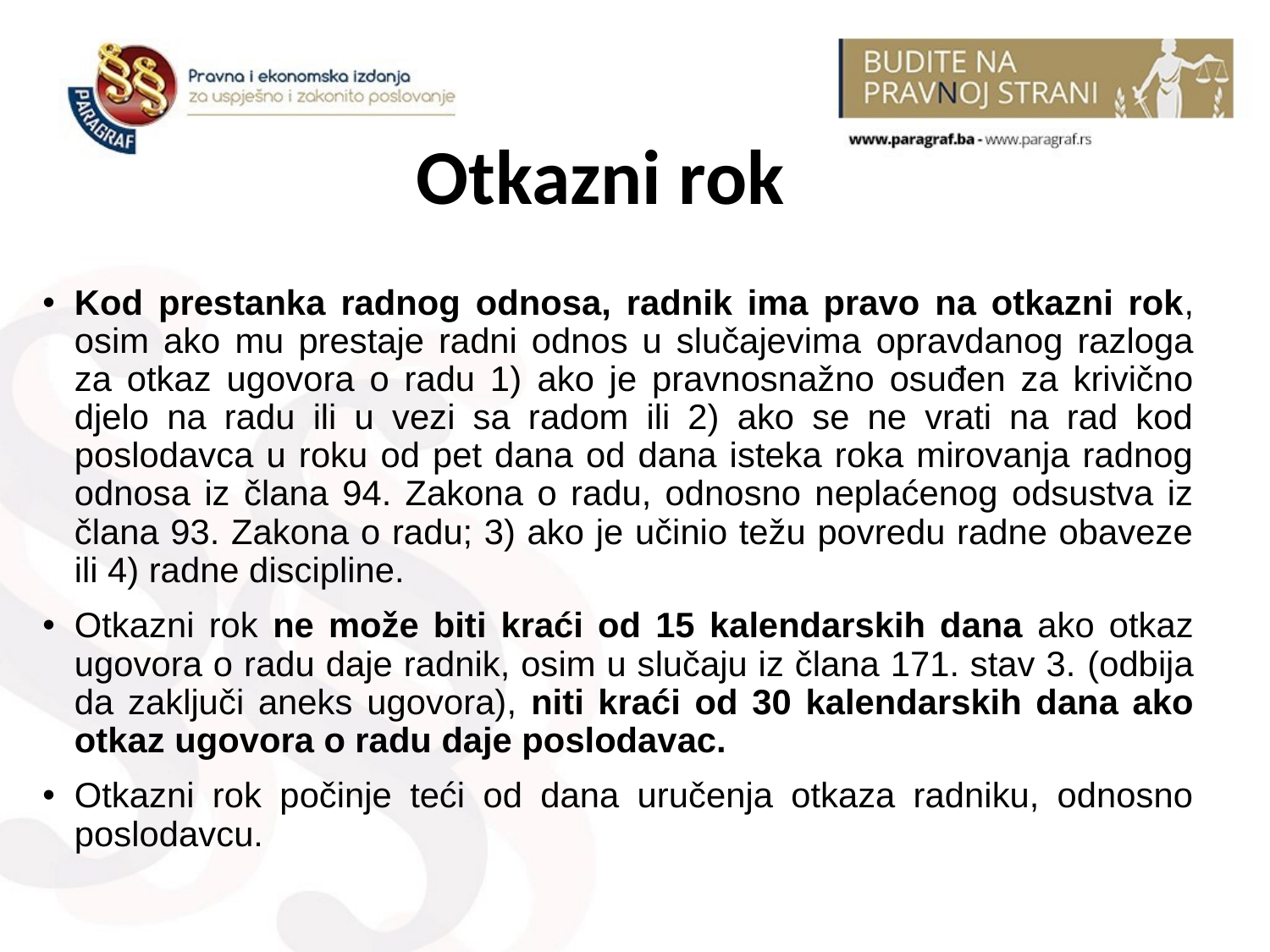

# Otkazni rok
Kod prestanka radnog odnosa, radnik ima pravo na otkazni rok, osim ako mu prestaje radni odnos u slučajevima opravdanog razloga za otkaz ugovora o radu 1) ako je pravnosnažno osuđen za krivično djelo na radu ili u vezi sa radom ili 2) ako se ne vrati na rad kod poslodavca u roku od pet dana od dana isteka roka mirovanja radnog odnosa iz člana 94. Zakona o radu, odnosno neplaćenog odsustva iz člana 93. Zakona o radu; 3) ako je učinio težu povredu radne obaveze ili 4) radne discipline.
Otkazni rok ne može biti kraći od 15 kalendarskih dana ako otkaz ugovora o radu daje radnik, osim u slučaju iz člana 171. stav 3. (odbija da zaključi aneks ugovora), niti kraći od 30 kalendarskih dana ako otkaz ugovora o radu daje poslodavac.
Otkazni rok počinje teći od dana uručenja otkaza radniku, odnosno poslodavcu.